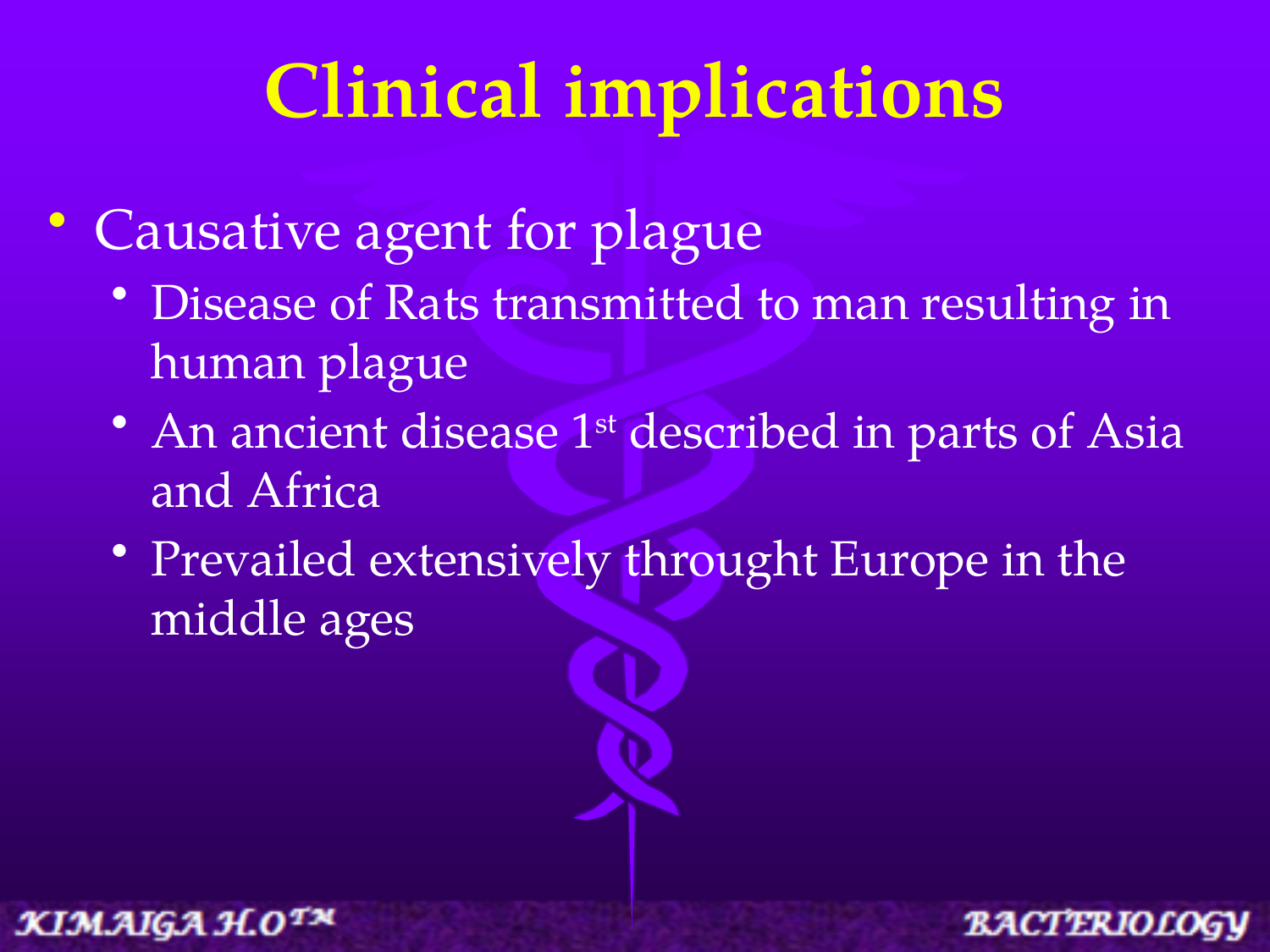

# Clinical implications
Causative agent for plague
Disease of Rats transmitted to man resulting in human plague
An ancient disease 1st described in parts of Asia and Africa
Prevailed extensively throught Europe in the middle ages